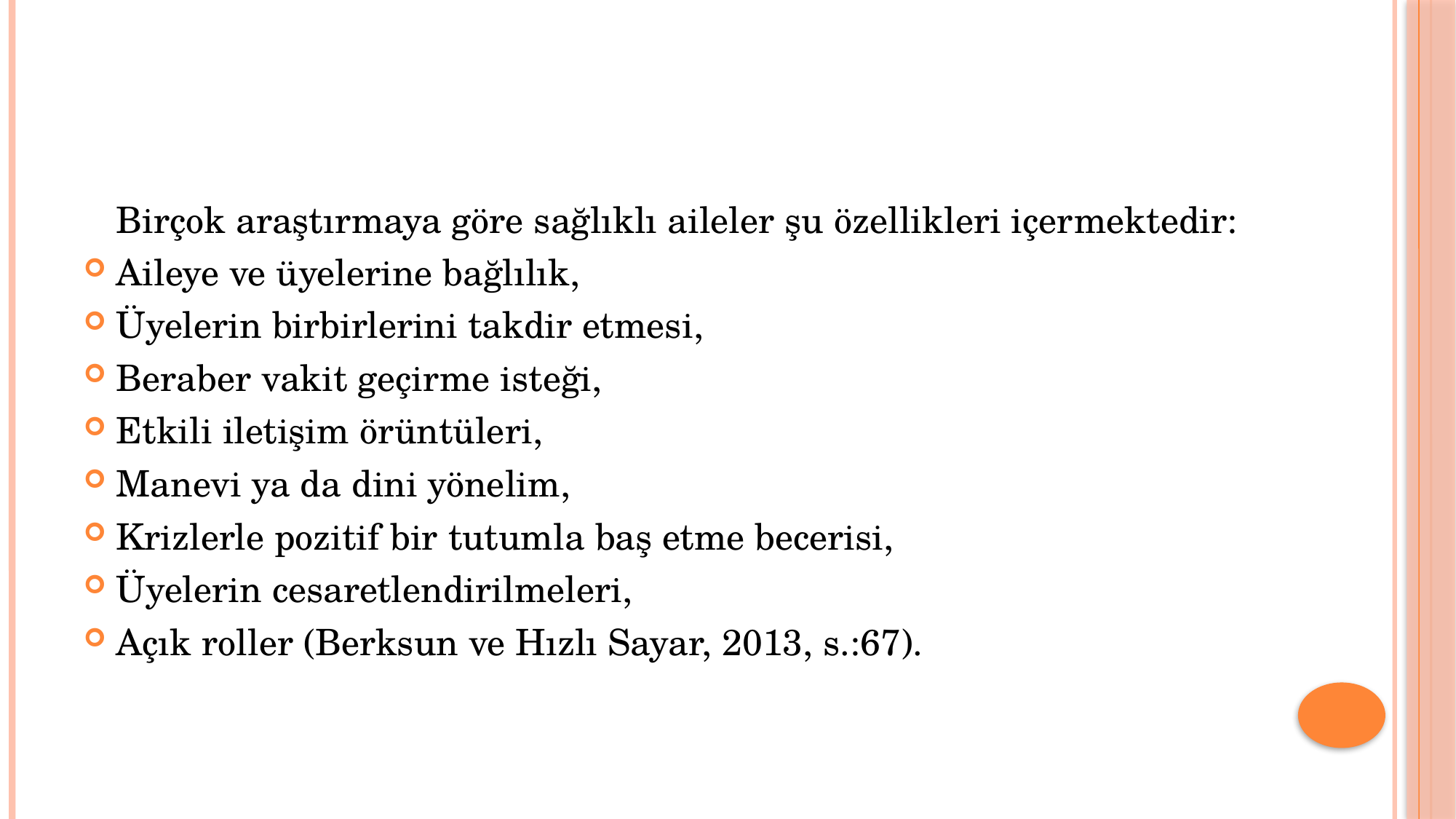

#
	Birçok araştırmaya göre sağlıklı aileler şu özellikleri içermektedir:
Aileye ve üyelerine bağlılık,
Üyelerin birbirlerini takdir etmesi,
Beraber vakit geçirme isteği,
Etkili iletişim örüntüleri,
Manevi ya da dini yönelim,
Krizlerle pozitif bir tutumla baş etme becerisi,
Üyelerin cesaretlendirilmeleri,
Açık roller (Berksun ve Hızlı Sayar, 2013, s.:67).